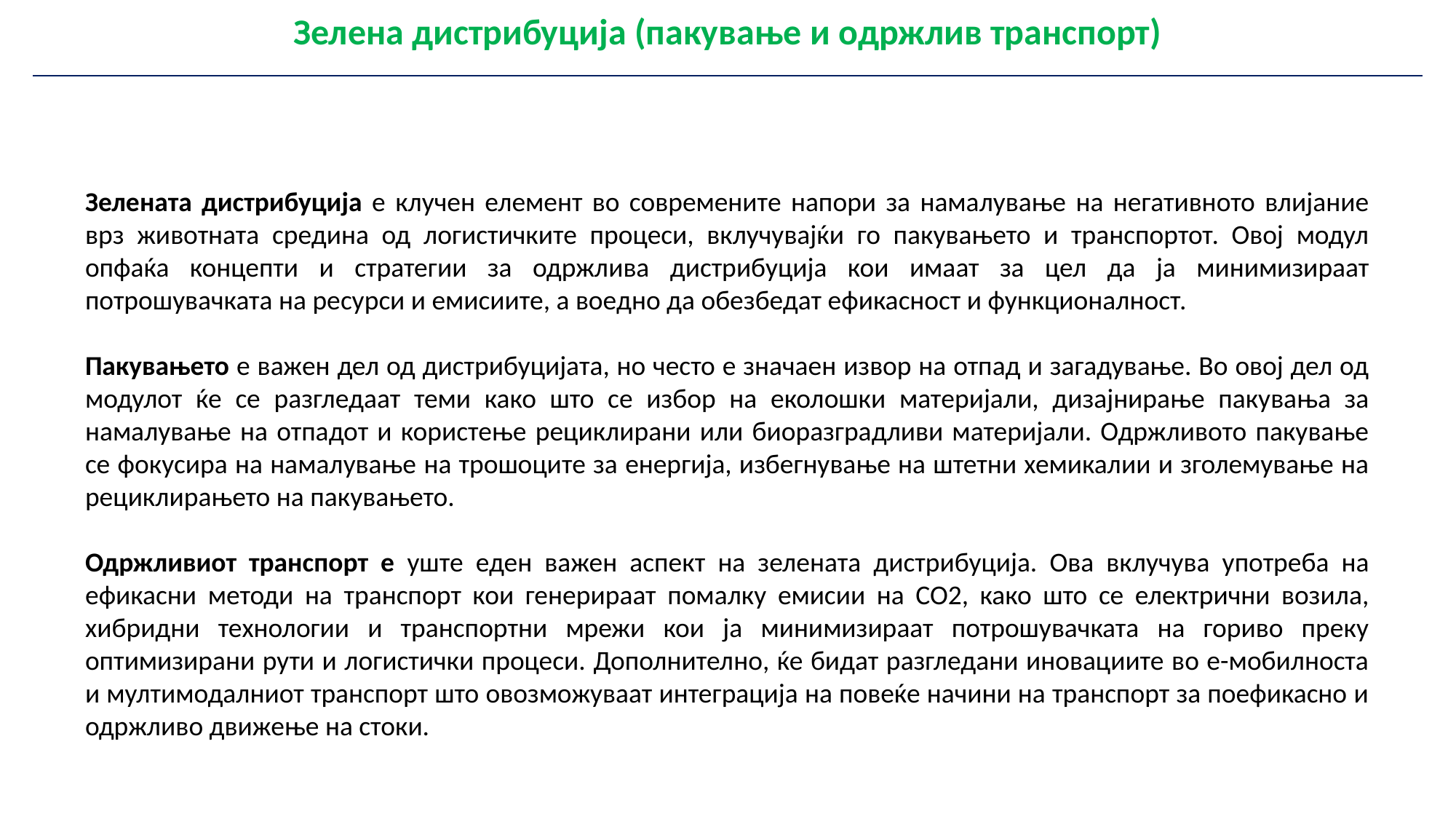

| Зелена дистрибуција (пакување и одржлив транспорт) |
| --- |
Зелената дистрибуција е клучен елемент во современите напори за намалување на негативното влијание врз животната средина од логистичките процеси, вклучувајќи го пакувањето и транспортот. Овој модул опфаќа концепти и стратегии за одржлива дистрибуција кои имаат за цел да ја минимизираат потрошувачката на ресурси и емисиите, а воедно да обезбедат ефикасност и функционалност.

Пакувањето е важен дел од дистрибуцијата, но често е значаен извор на отпад и загадување. Во овој дел од модулот ќе се разгледаат теми како што се избор на еколошки материјали, дизајнирање пакувања за намалување на отпадот и користење рециклирани или биоразградливи материјали. Одржливото пакување се фокусира на намалување на трошоците за енергија, избегнување на штетни хемикалии и зголемување на рециклирањето на пакувањето.

Одржливиот транспорт е уште еден важен аспект на зелената дистрибуција. Ова вклучува употреба на ефикасни методи на транспорт кои генерираат помалку емисии на CO2, како што се електрични возила, хибридни технологии и транспортни мрежи кои ја минимизираат потрошувачката на гориво преку оптимизирани рути и логистички процеси. Дополнително, ќе бидат разгледани иновациите во е-мобилноста и мултимодалниот транспорт што овозможуваат интеграција на повеќе начини на транспорт за поефикасно и одржливо движење на стоки.